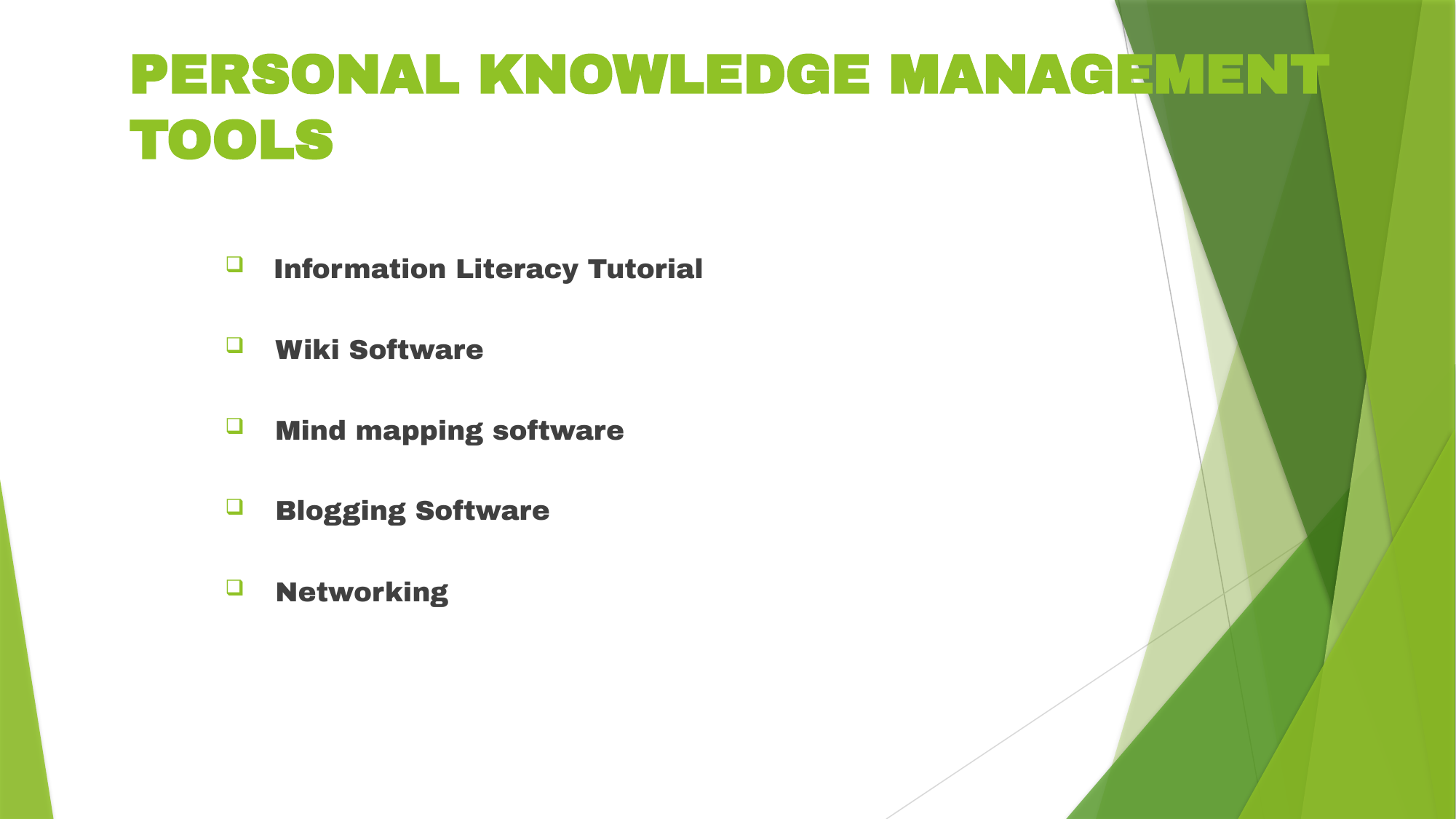

# PERSONAL KNOWLEDGE MANAGEMENT TOOLS
 Information Literacy Tutorial
 Wiki Software
 Mind mapping software
 Blogging Software
 Networking